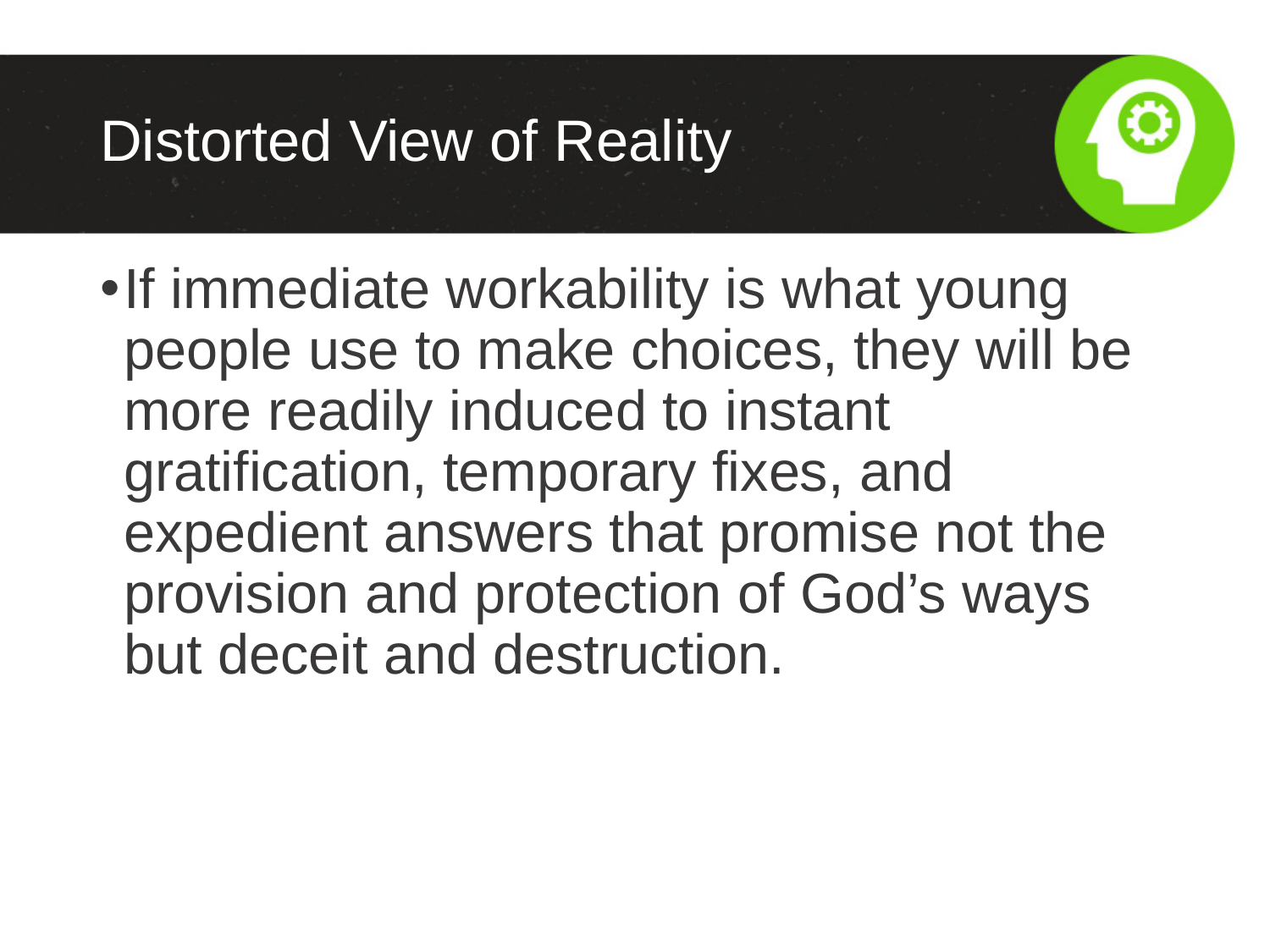

# Distorted View of Reality
If immediate workability is what young people use to make choices, they will be more readily induced to instant gratification, temporary fixes, and expedient answers that promise not the provision and protection of God’s ways but deceit and destruction.